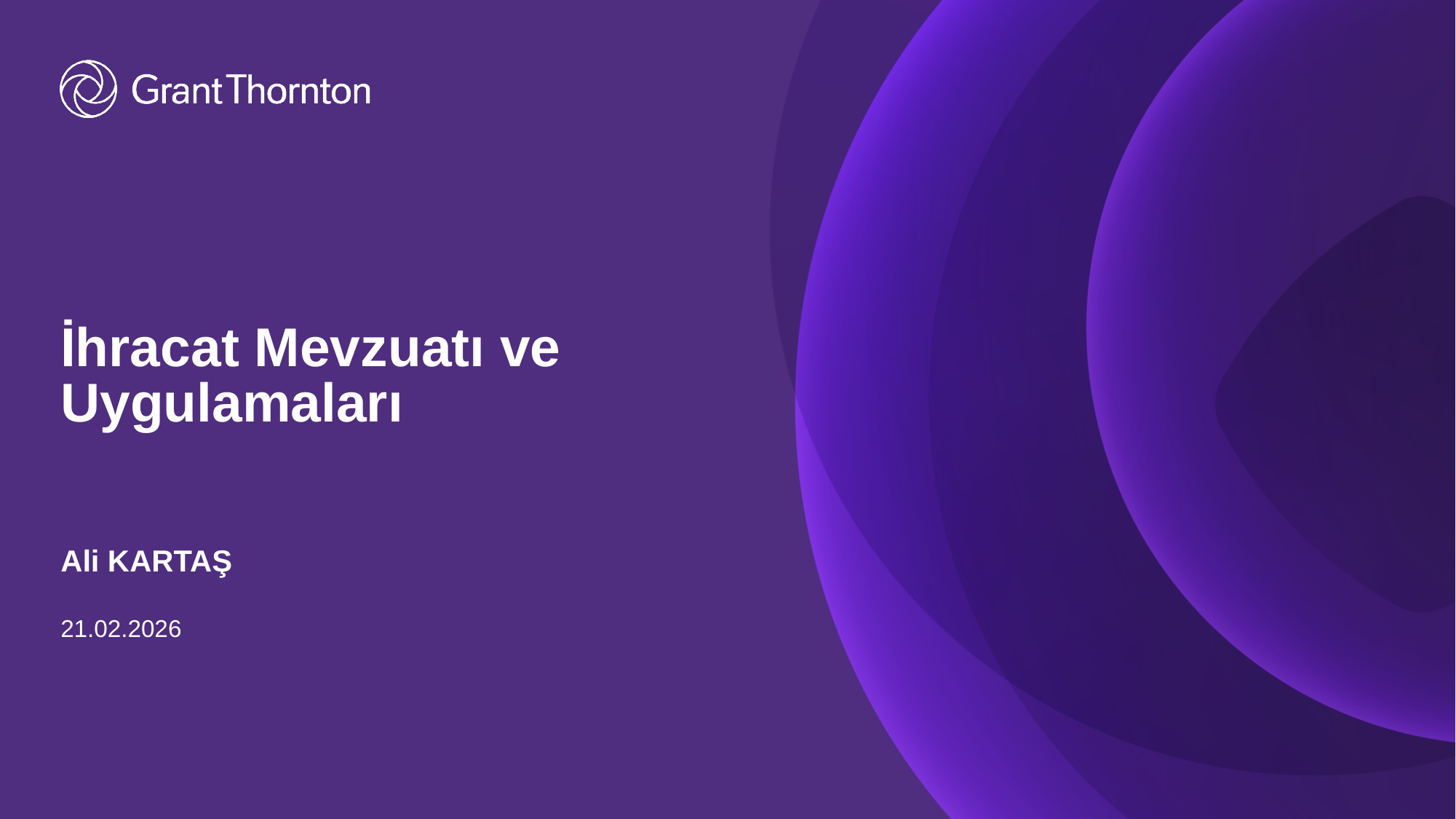

# İhracat Mevzuatı ve Uygulamaları
Ali KARTAŞ
21.02.2026